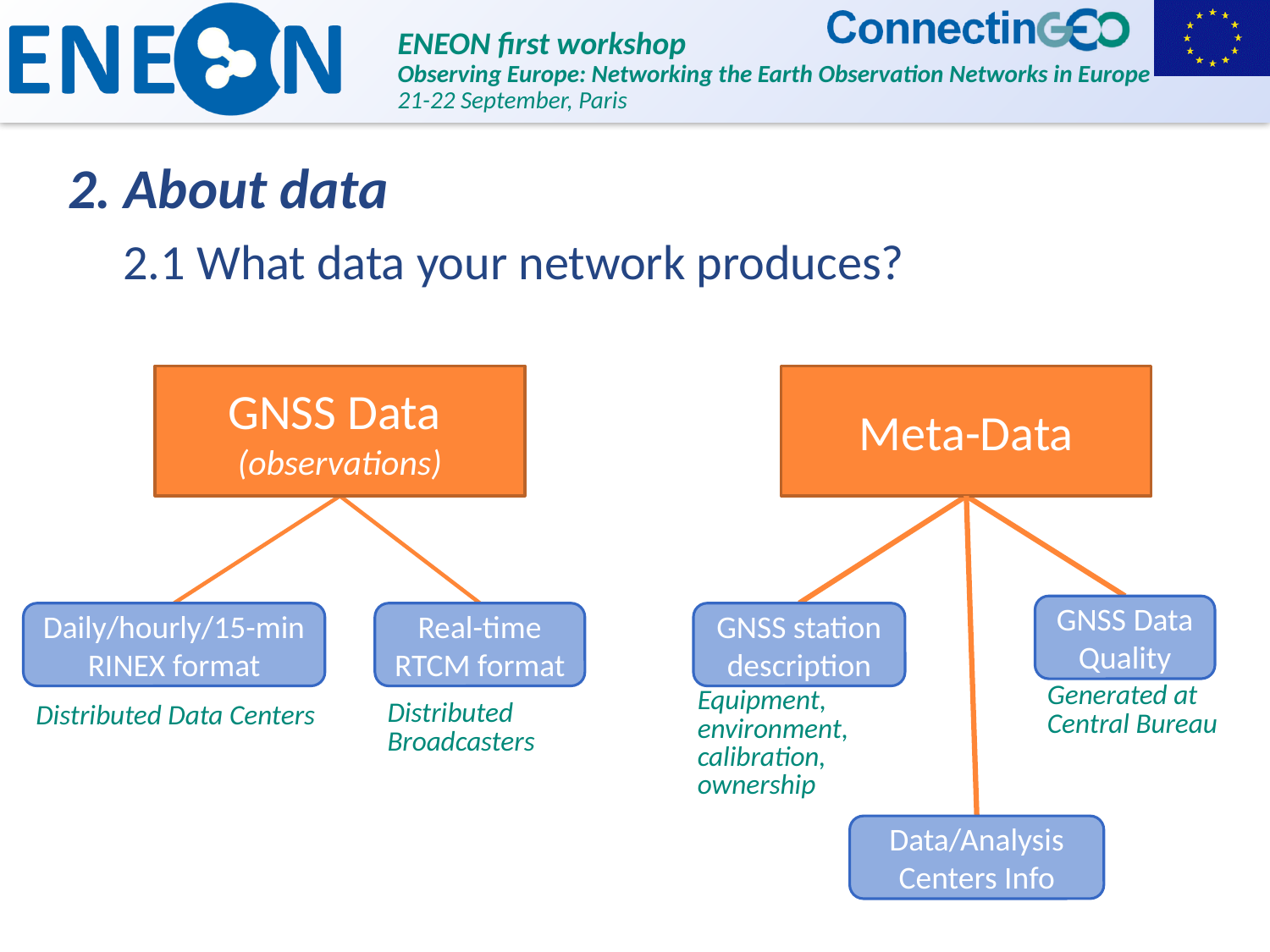

2. About data
2.1 What data your network produces?

GNSS Data
(observations)
Meta-Data
GNSS Data Quality
Daily/hourly/15-min
RINEX format
Real-time
RTCM format
GNSS station description
Generated at Central Bureau

Equipment, environment, calibration, ownership

Distributed Broadcasters
Distributed Data Centers
Data/Analysis Centers Info